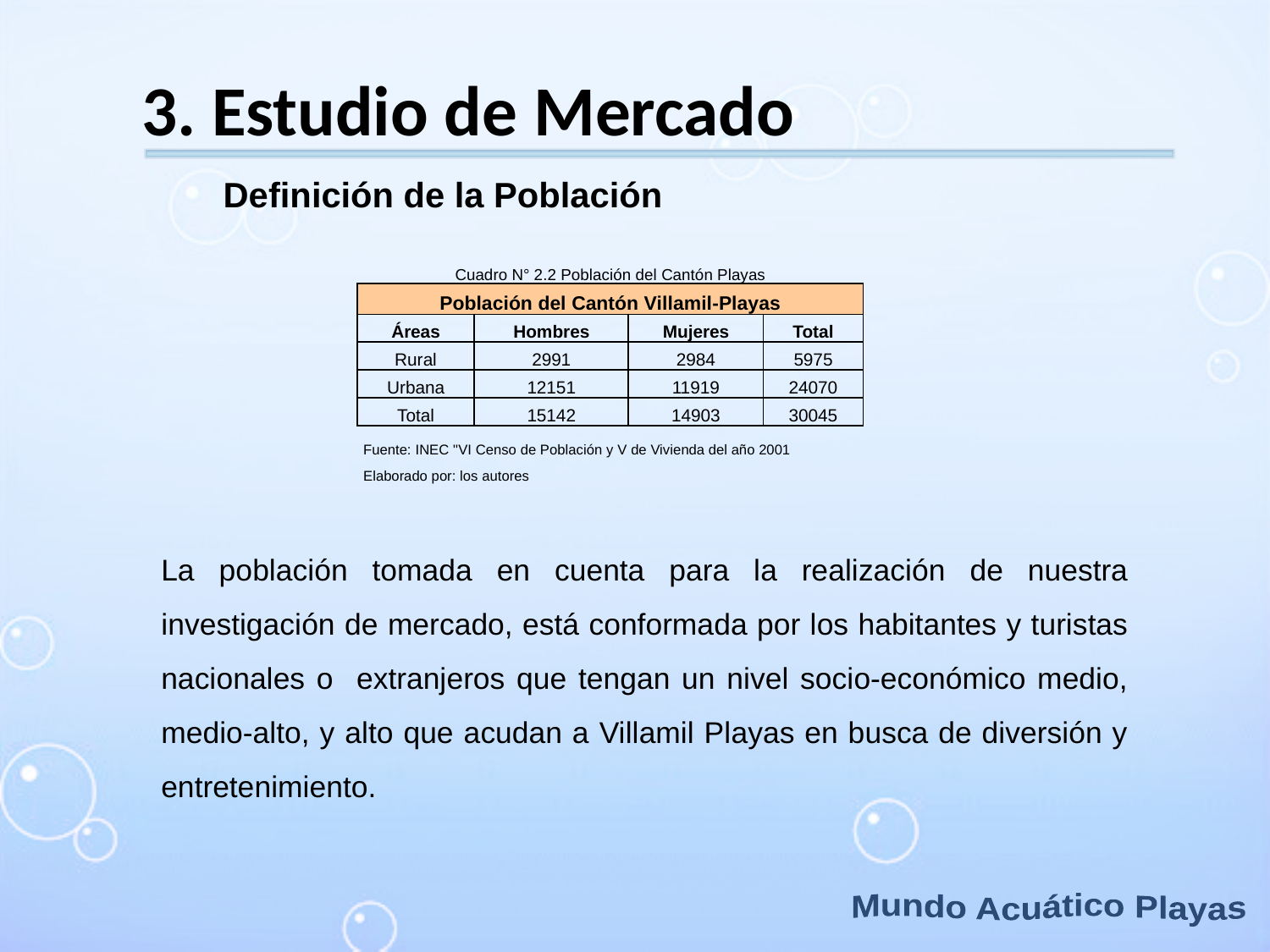

3. Estudio de Mercado

Definición de la Población
| Cuadro N° 2.2 Población del Cantón Playas |  |  |  |
| --- | --- | --- | --- |
| Población del Cantón Villamil-Playas |  |  |  |
| Áreas | Hombres | Mujeres | Total |
| Rural | 2991 | 2984 | 5975 |
| Urbana | 12151 | 11919 | 24070 |
| Total | 15142 | 14903 | 30045 |
| Fuente: INEC "VI Censo de Población y V de Vivienda del año 2001 |  |  |  |
| Elaborado por: los autores |  |  |  |
La población tomada en cuenta para la realización de nuestra investigación de mercado, está conformada por los habitantes y turistas nacionales o  extranjeros que tengan un nivel socio-económico medio, medio-alto, y alto que acudan a Villamil Playas en busca de diversión y entretenimiento.

Mundo Acuático Playas